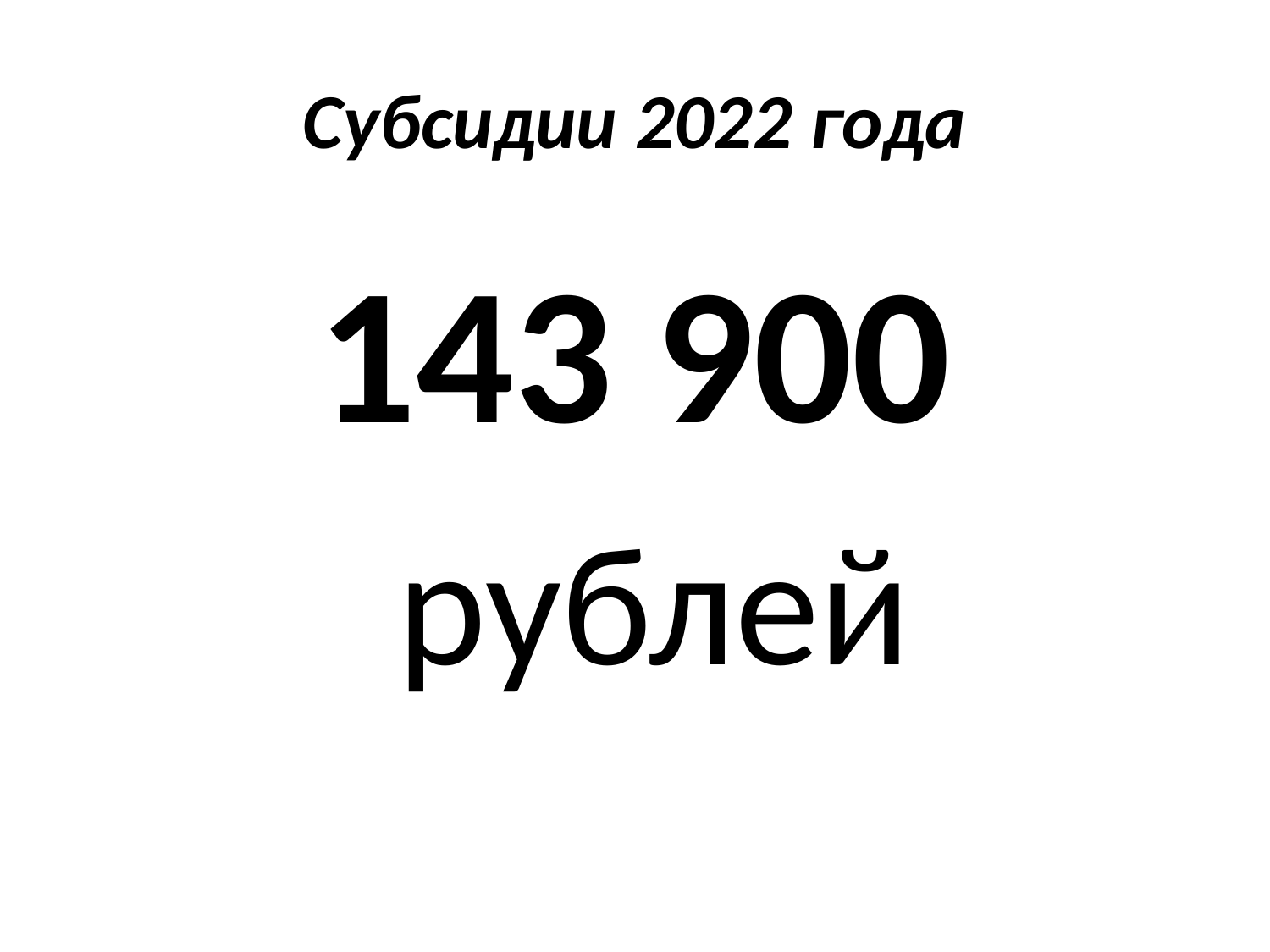

# Субсидии 2022 года
143 900
 рублей